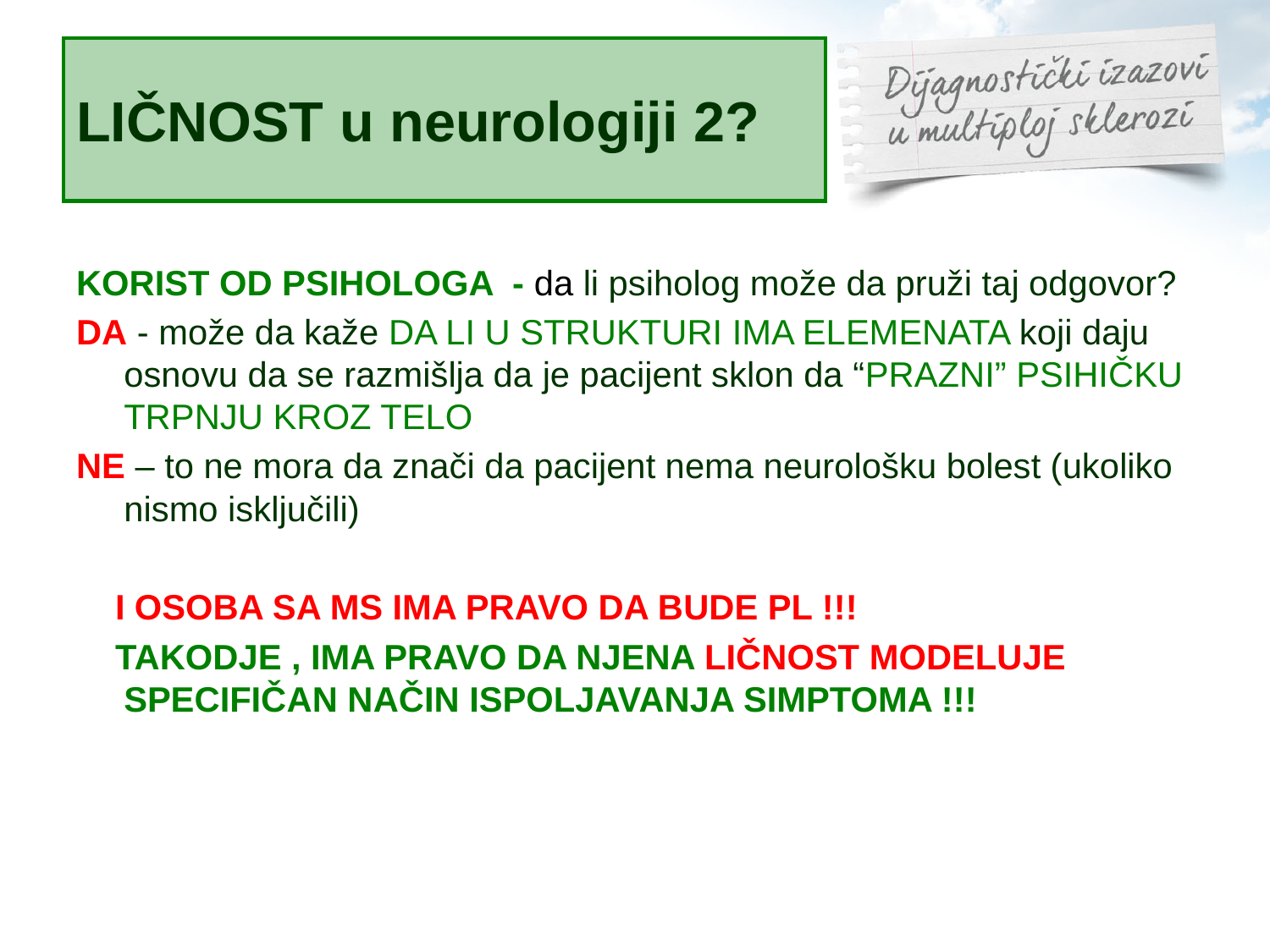

# LIČNOST u neurologiji 2?
KORIST OD PSIHOLOGA  - da li psiholog može da pruži taj odgovor?
DA - može da kaže DA LI U STRUKTURI IMA ELEMENATA koji daju osnovu da se razmišlja da je pacijent sklon da “PRAZNI” PSIHIČKU TRPNJU KROZ TELO
NE – to ne mora da znači da pacijent nema neurološku bolest (ukoliko nismo isključili)

    I OSOBA SA MS IMA PRAVO DA BUDE PL !!!
    TAKODJE , IMA PRAVO DA NJENA LIČNOST MODELUJE  SPECIFIČAN NAČIN ISPOLJAVANJA SIMPTOMA !!!